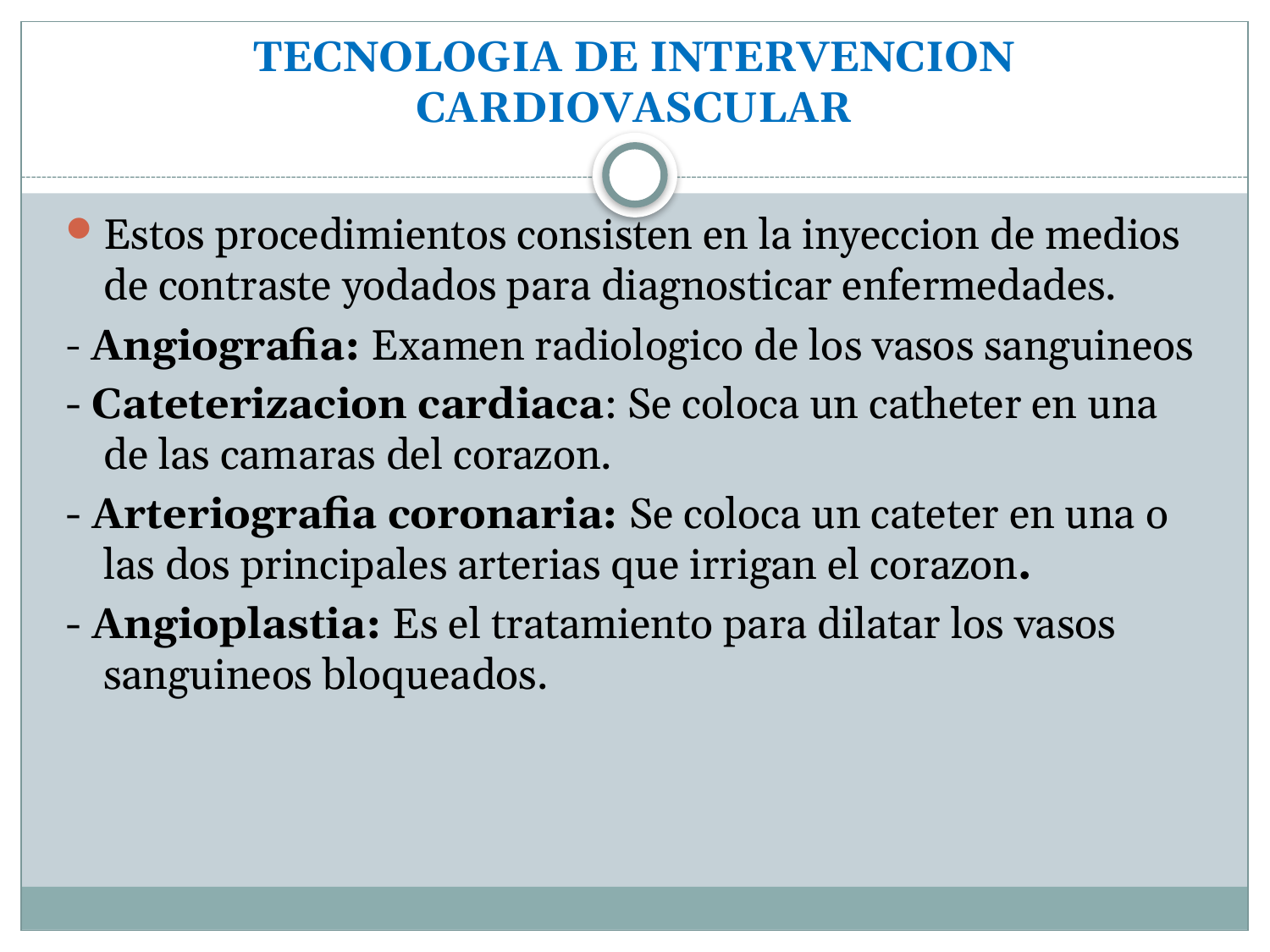

# TECNOLOGIA DE INTERVENCION CARDIOVASCULAR
Estos procedimientos consisten en la inyeccion de medios de contraste yodados para diagnosticar enfermedades.
- Angiografia: Examen radiologico de los vasos sanguineos
- Cateterizacion cardiaca: Se coloca un catheter en una de las camaras del corazon.
- Arteriografia coronaria: Se coloca un cateter en una o las dos principales arterias que irrigan el corazon.
- Angioplastia: Es el tratamiento para dilatar los vasos sanguineos bloqueados.